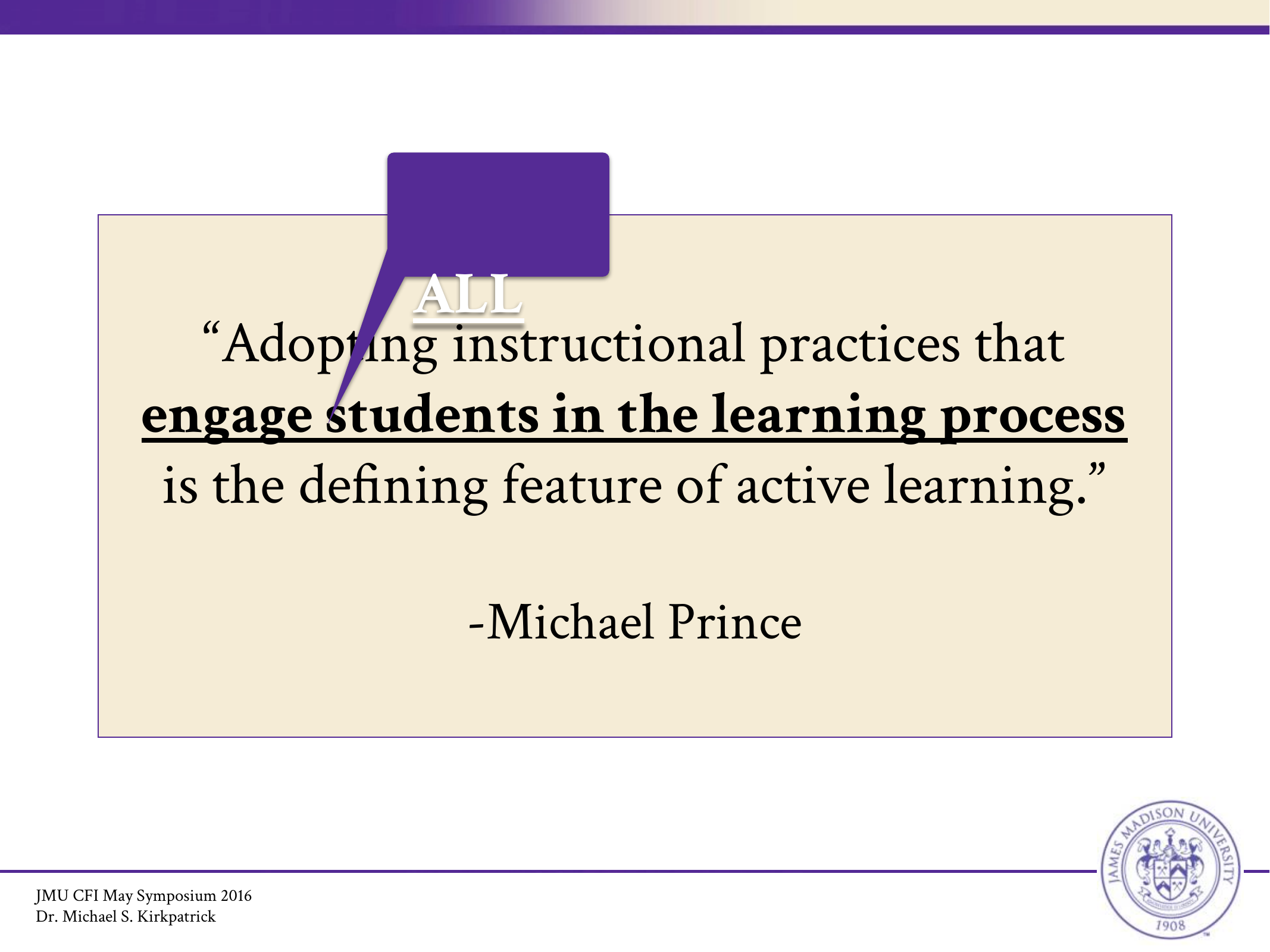

ALL
# “Adopting instructional practices that engage students in the learning process is the defining feature of active learning.”

-Michael Prince